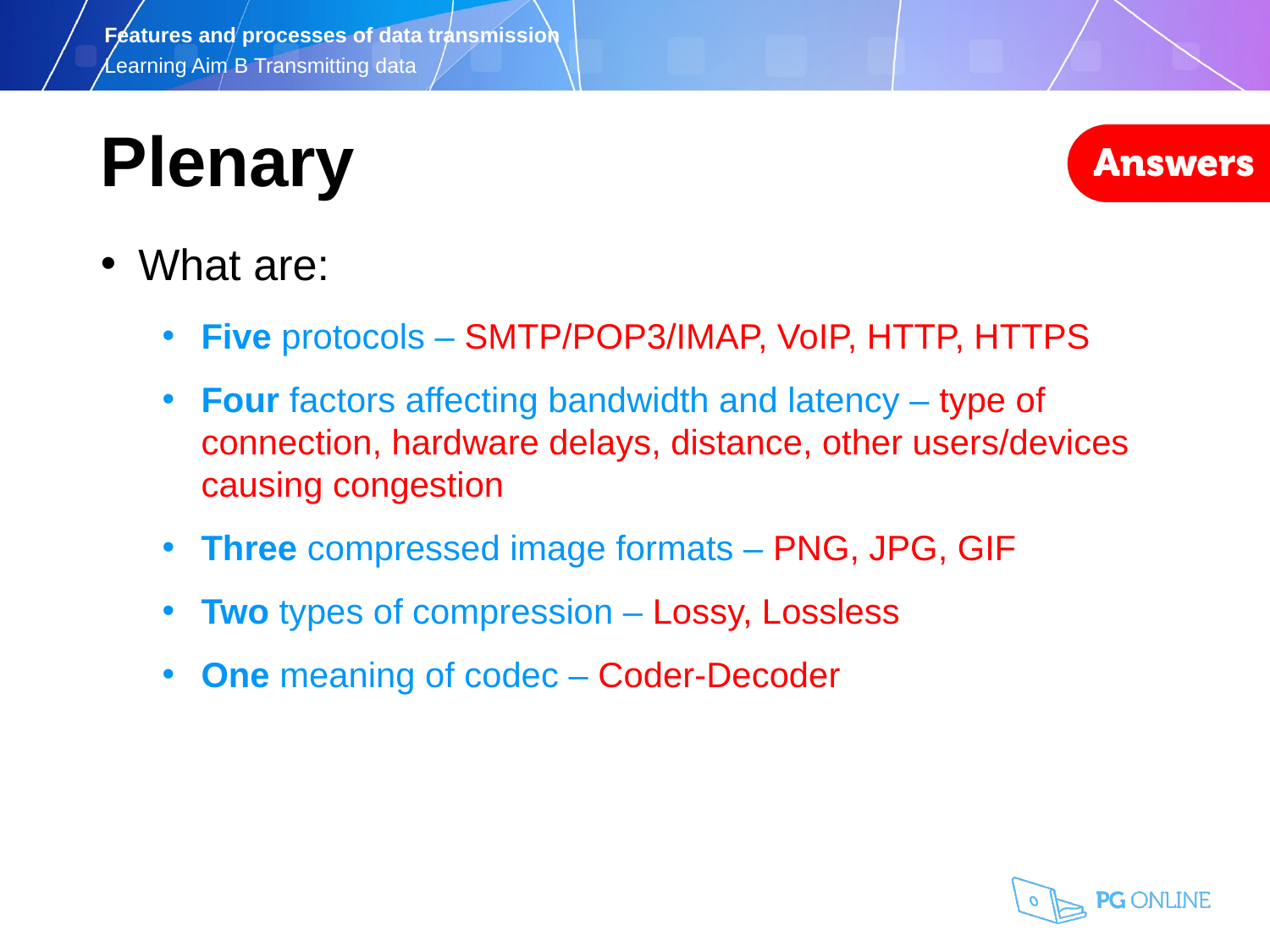

Plenary
What are:
Five protocols – SMTP/POP3/IMAP, VoIP, HTTP, HTTPS
Four factors affecting bandwidth and latency – type of connection, hardware delays, distance, other users/devices causing congestion
Three compressed image formats – PNG, JPG, GIF
Two types of compression – Lossy, Lossless
One meaning of codec – Coder-Decoder